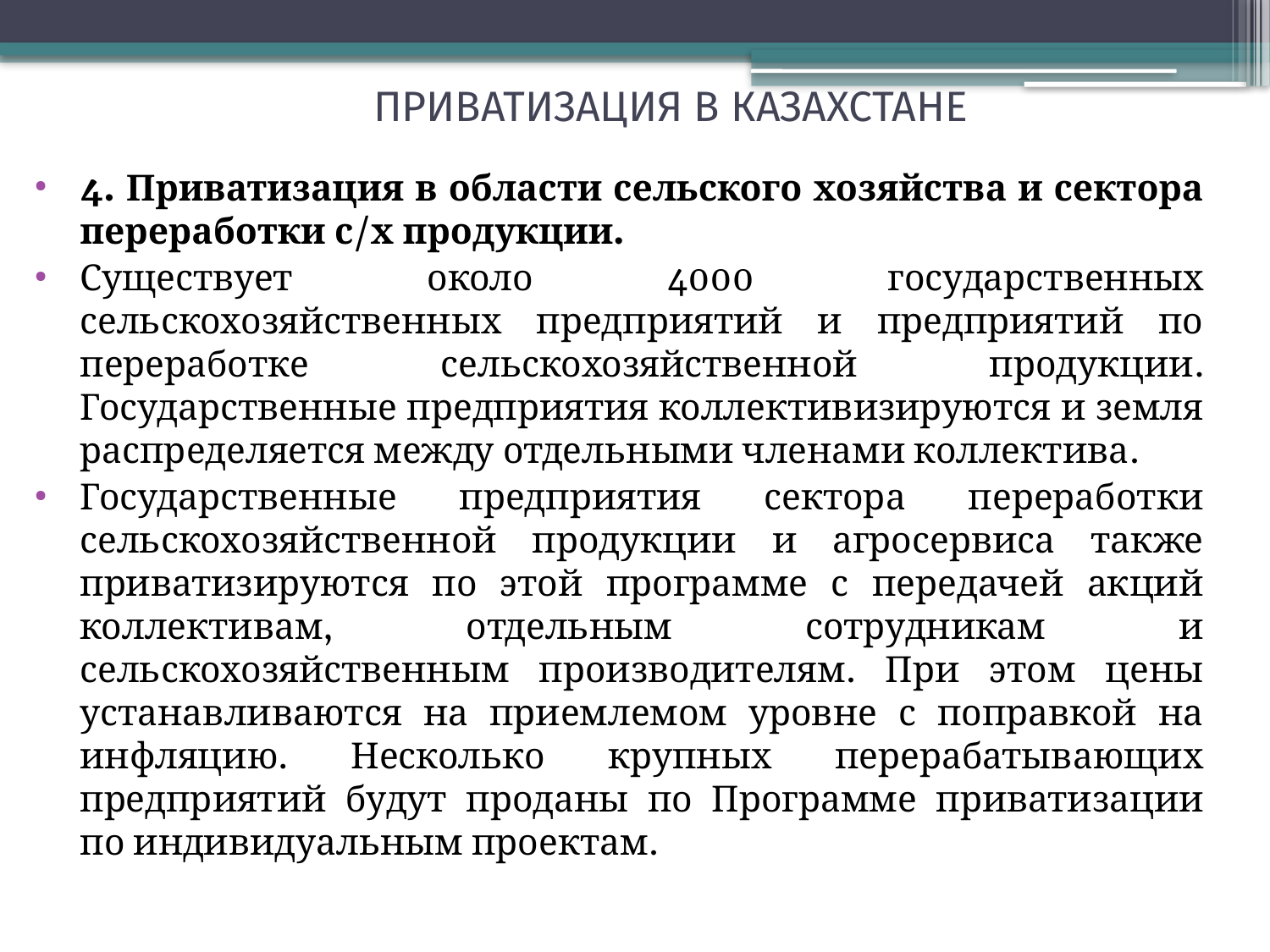

# ПРИВАТИЗАЦИЯ В КАЗАХСТАНЕ
4. Приватизация в области сельского хозяйства и сектора переработки с/х продукции.
Существует около 4000 государственных сельскохозяйственных предприятий и предприятий по переработке сельскохозяйственной продукции. Государственные предприятия коллективизируются и земля распределяется между отдельными членами коллектива.
Государственные предприятия сектора переработки сельскохозяйственной продукции и агросервиса также приватизируются по этой программе с передачей акций коллективам, отдельным сотрудникам и сельскохозяйственным производителям. При этом цены устанавливаются на приемлемом уровне с поправкой на инфляцию. Несколько крупных перерабатывающих предприятий будут проданы по Программе приватизации по индивидуальным проектам.